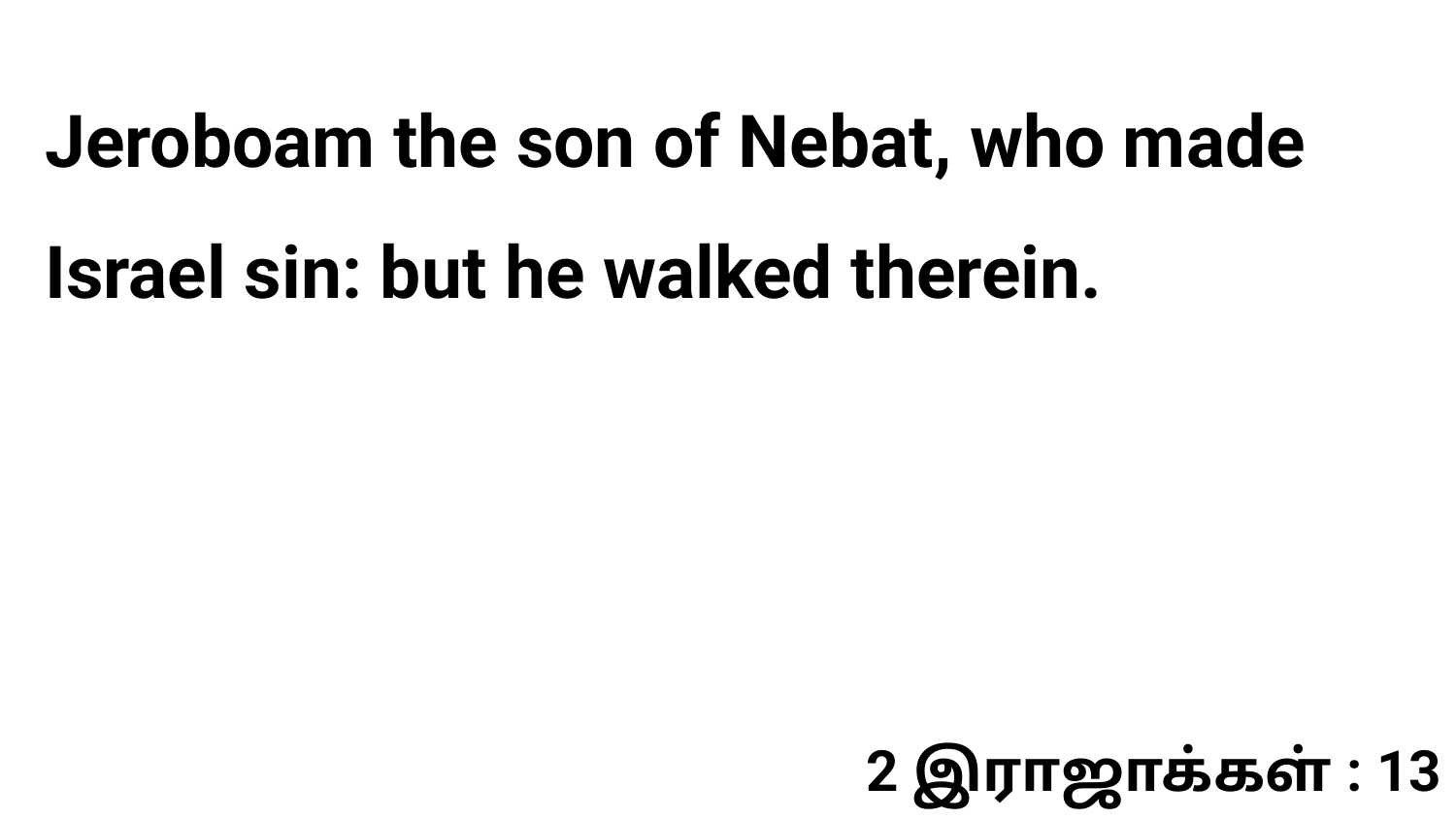

Jeroboam the son of Nebat, who made Israel sin: but he walked therein.
2 இராஜாக்கள் : 13